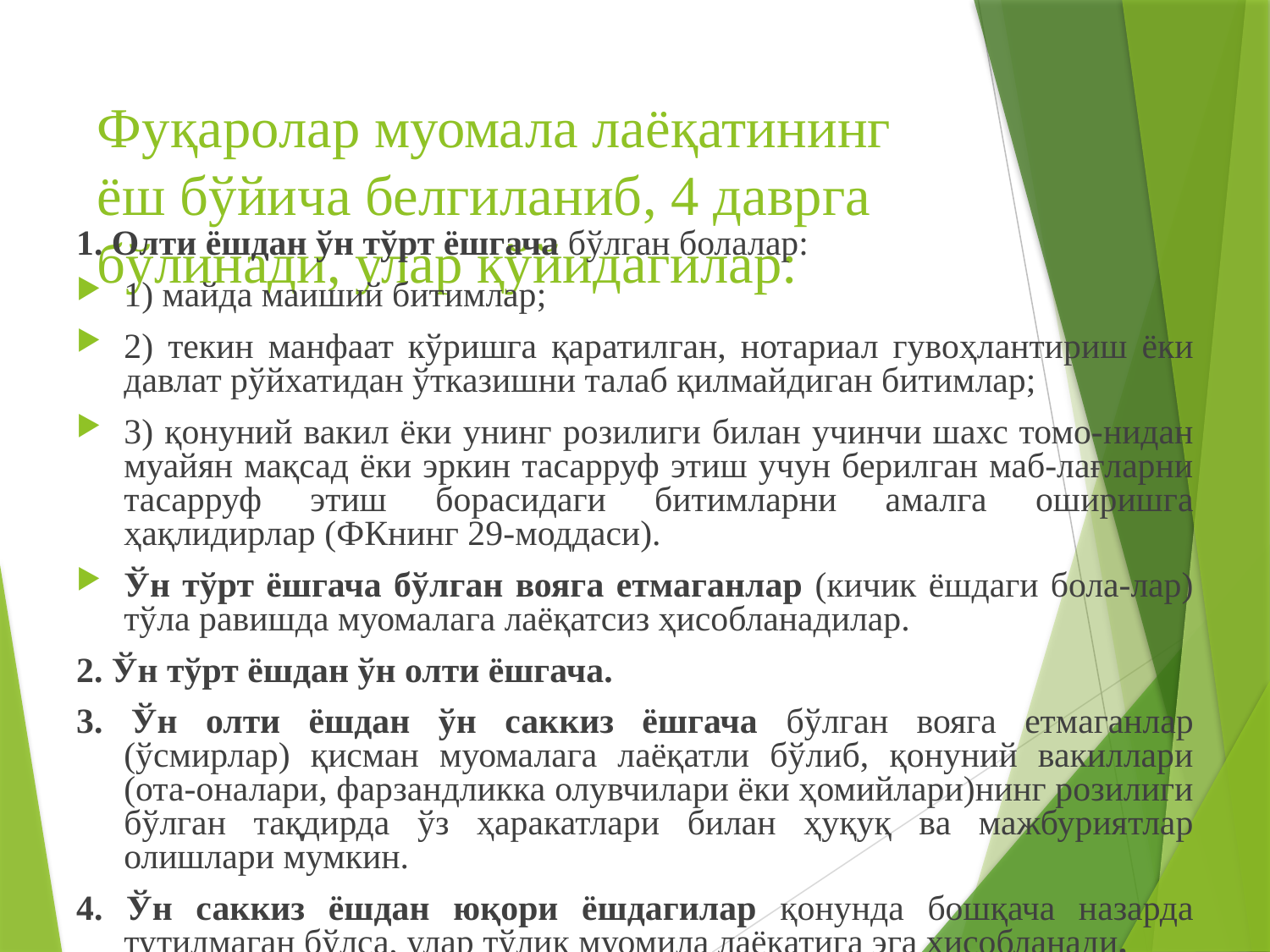

# Фуқаролар муомала лаёқатининг ёш бўйича белгиланиб, 4 даврга бўлинади, улар қўйидагилар:
1. Олти ёшдан ўн тўрт ёшгача бўлган болалар:
1) майда маиший битимлар;
2) текин манфаат кўришга қаратилган, нотариал гувоҳлантириш ёки давлат рўйхатидан ўтказишни талаб қилмайдиган битимлар;
3) қонуний вакил ёки унинг розилиги билан учинчи шахс томо-нидан муайян мақсад ёки эркин тасарруф этиш учун берилган маб-лағларни тасарруф этиш борасидаги битимларни амалга оширишга ҳақлидирлар (ФКнинг 29-моддаси).
Ўн тўрт ёшгача бўлган вояга етмаганлар (кичик ёшдаги бола-лар) тўла равишда муомалага лаёқатсиз ҳисобланадилар.
2. Ўн тўрт ёшдан ўн олти ёшгача.
3. Ўн олти ёшдан ўн саккиз ёшгача бўлган вояга етмаганлар (ўсмирлар) қисман муомалага лаёқатли бўлиб, қонуний вакиллари (ота-оналари, фарзандликка олувчилари ёки ҳомийлари)нинг розилиги бўлган тақдирда ўз ҳаракатлари билан ҳуқуқ ва мажбуриятлар олишлари мумкин.
4. Ўн саккиз ёшдан юқори ёшдагилар қонунда бошқача назарда тутилмаган бўлса, улар тўлиқ муомила лаёқатига эга хисобланади.